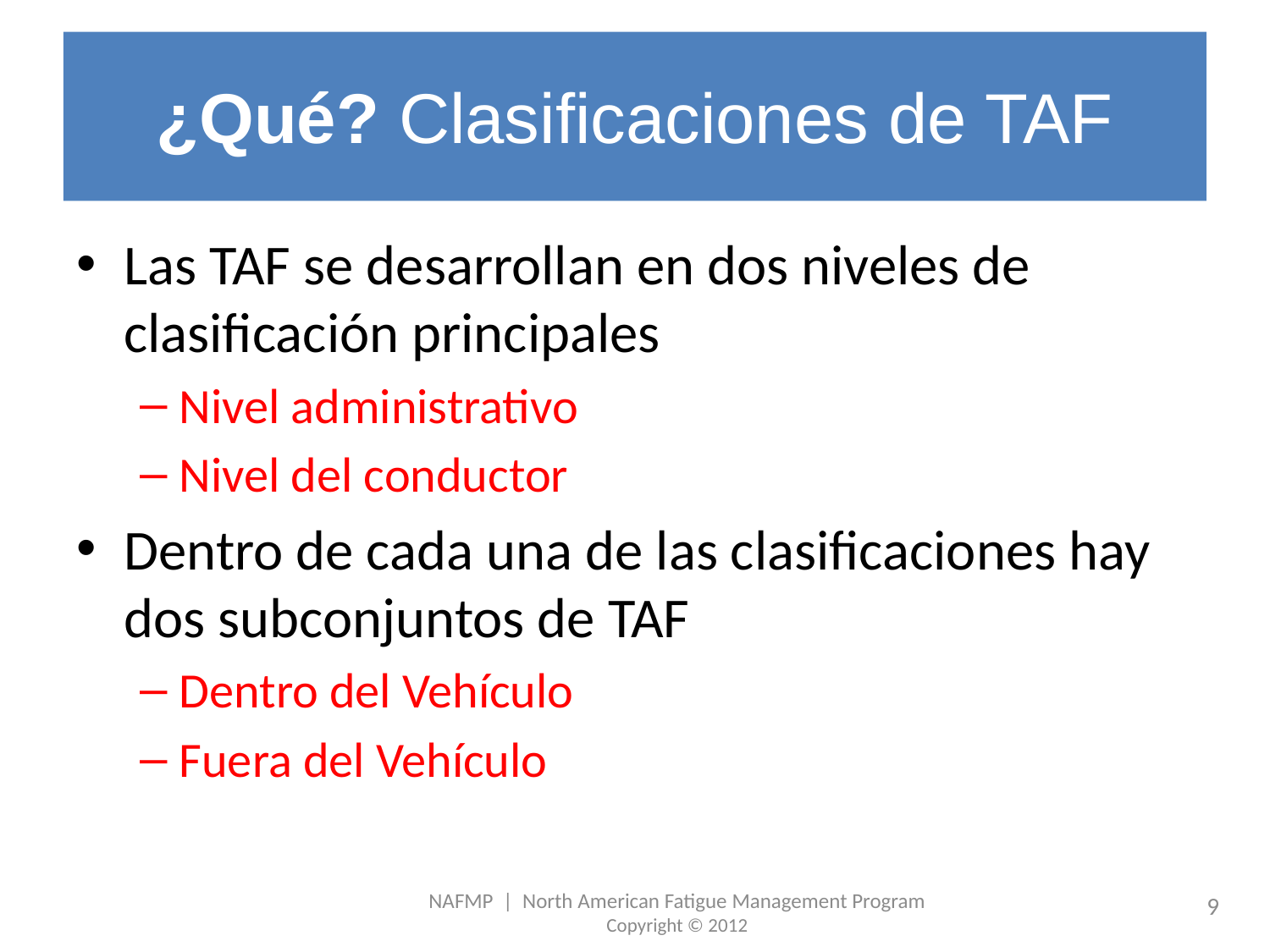

# ¿Qué? Clasificaciones de TAF
Las TAF se desarrollan en dos niveles de clasificación principales
Nivel administrativo
Nivel del conductor
Dentro de cada una de las clasificaciones hay dos subconjuntos de TAF
Dentro del Vehículo
Fuera del Vehículo